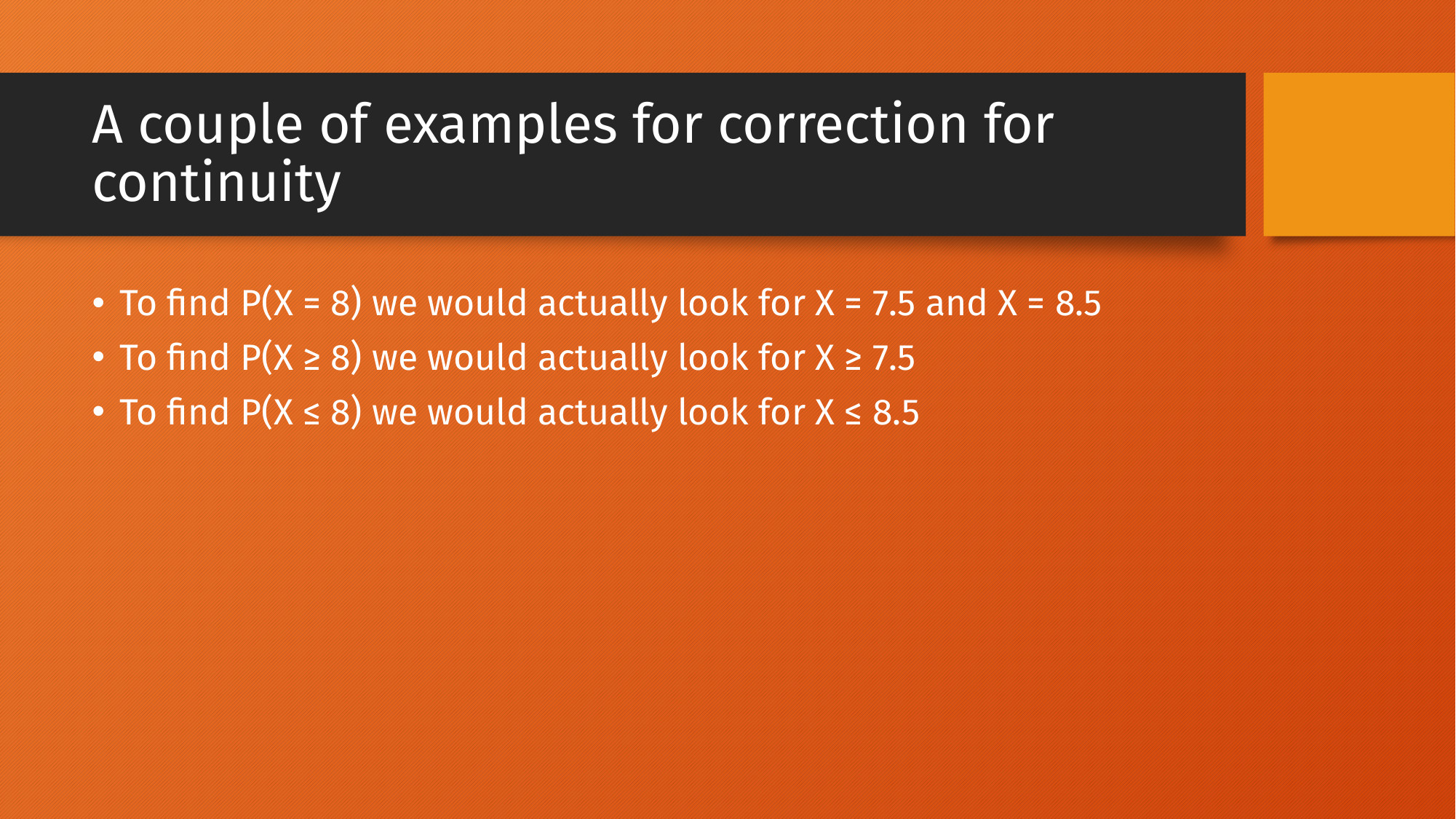

# A couple of examples for correction for continuity
To find P(X = 8) we would actually look for X = 7.5 and X = 8.5
To find P(X ≥ 8) we would actually look for X ≥ 7.5
To find P(X ≤ 8) we would actually look for X ≤ 8.5